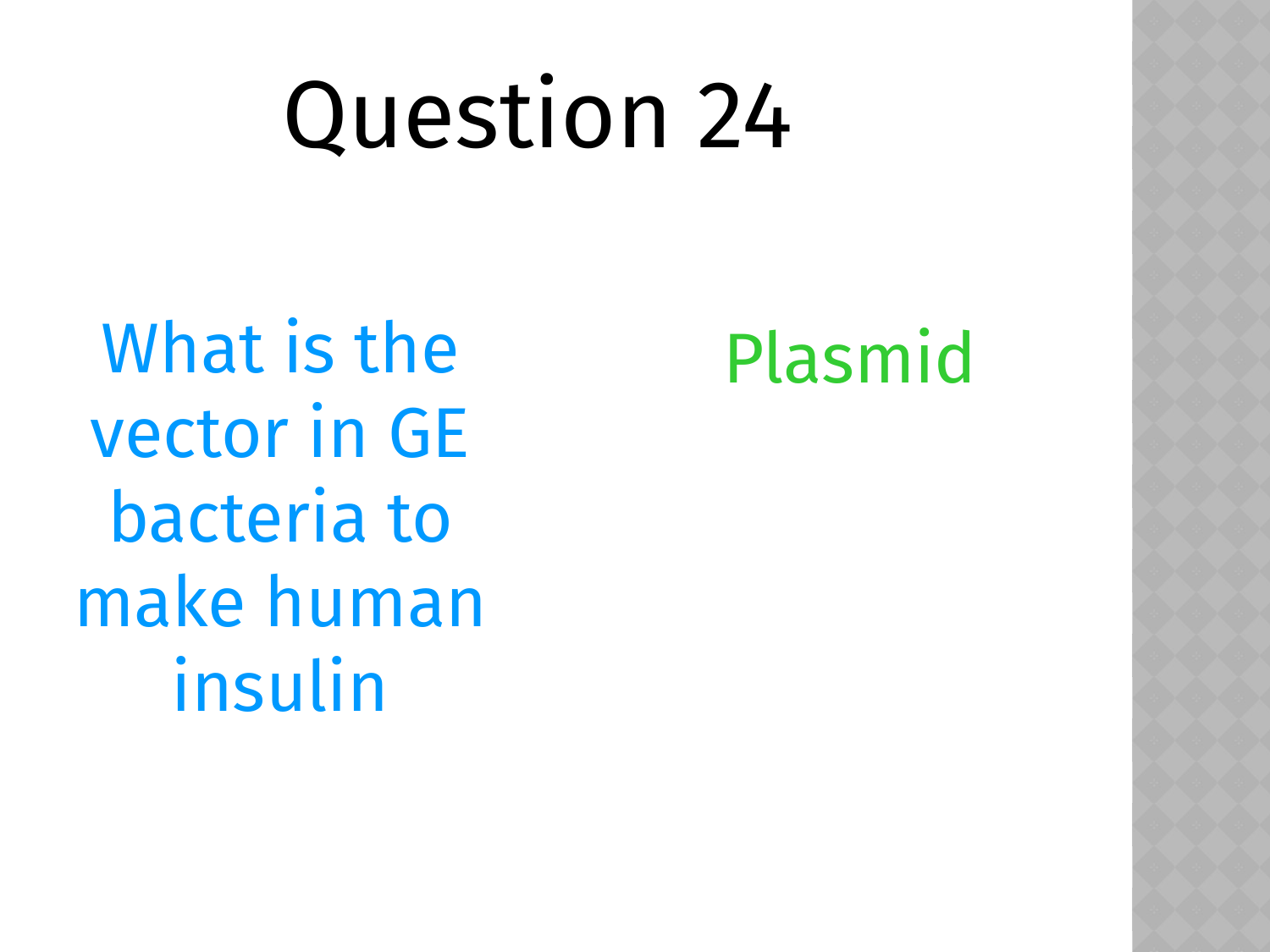

Question 24
What is the vector in GE bacteria to make human insulin
Plasmid